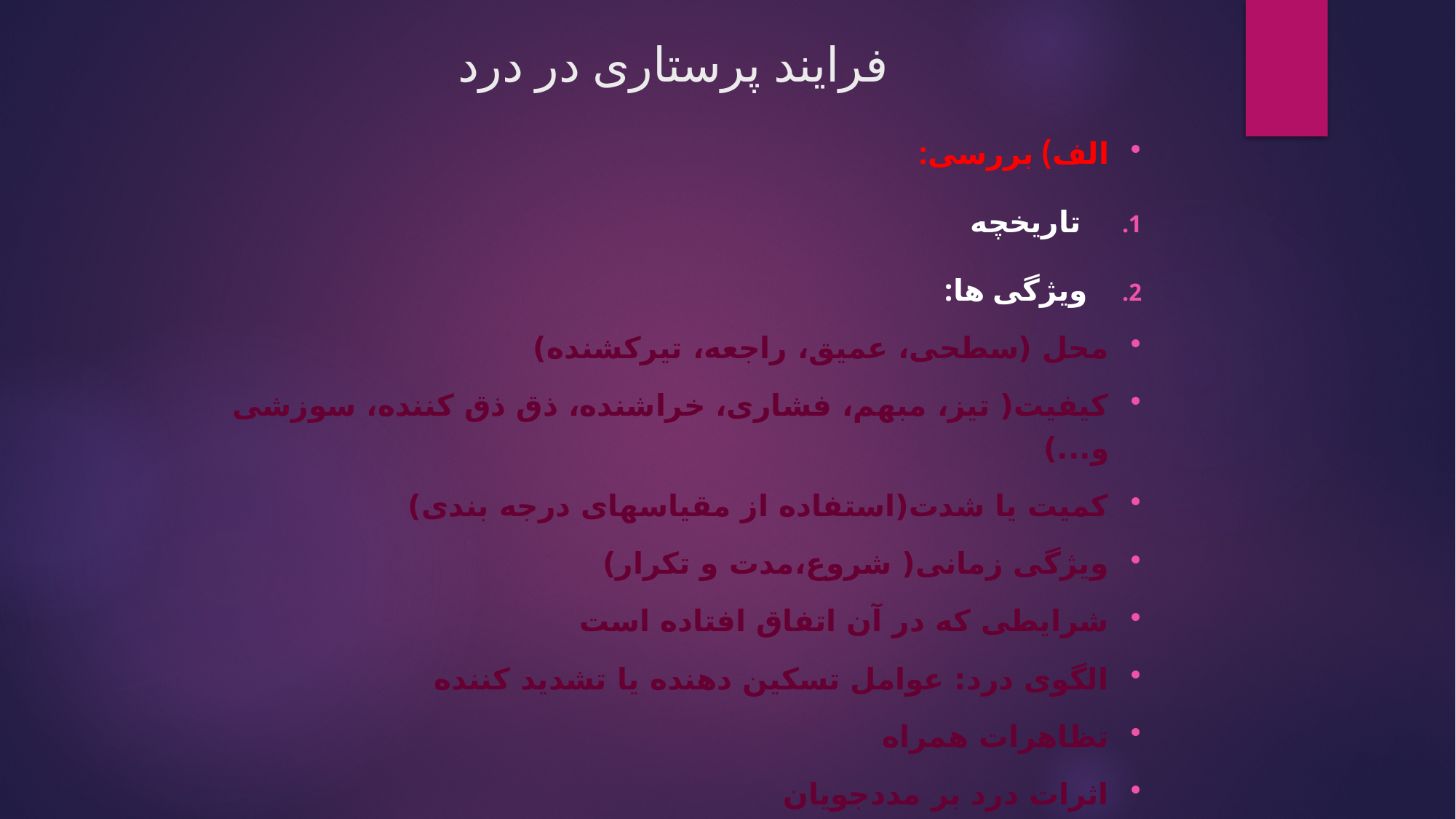

# فرایند پرستاری در درد
الف) بررسی:
تاریخچه
ویژگی ها:
محل (سطحی، عمیق، راجعه، تیرکشنده)
کیفیت( تیز، مبهم، فشاری، خراشنده، ذق ذق کننده، سوزشی و...)
کمیت یا شدت(استفاده از مقیاسهای درجه بندی)
ویژگی زمانی( شروع،مدت و تکرار)
شرایطی که در آن اتفاق افتاده است
الگوی درد: عوامل تسکین دهنده یا تشدید کننده
تظاهرات همراه
اثرات درد بر مددجویان